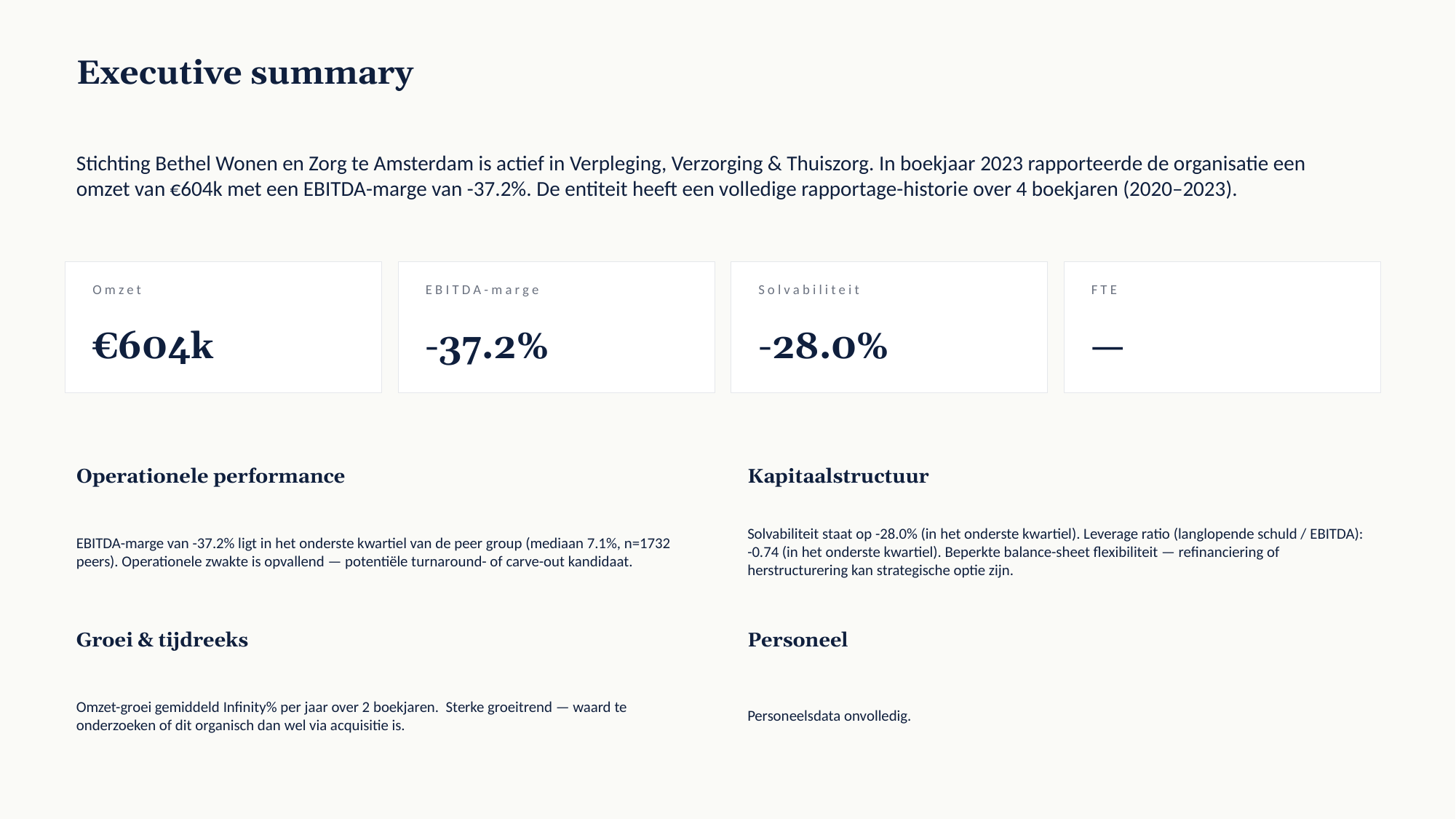

Executive summary
Stichting Bethel Wonen en Zorg te Amsterdam is actief in Verpleging, Verzorging & Thuiszorg. In boekjaar 2023 rapporteerde de organisatie een omzet van €604k met een EBITDA-marge van -37.2%. De entiteit heeft een volledige rapportage-historie over 4 boekjaren (2020–2023).

Omzet
EBITDA-marge
Solvabiliteit
FTE
€604k
-37.2%
-28.0%
—
Operationele performance
Kapitaalstructuur
EBITDA-marge van -37.2% ligt in het onderste kwartiel van de peer group (mediaan 7.1%, n=1732 peers). Operationele zwakte is opvallend — potentiële turnaround- of carve-out kandidaat.
Solvabiliteit staat op -28.0% (in het onderste kwartiel). Leverage ratio (langlopende schuld / EBITDA): -0.74 (in het onderste kwartiel). Beperkte balance-sheet flexibiliteit — refinanciering of herstructurering kan strategische optie zijn.
Groei & tijdreeks
Personeel
Omzet-groei gemiddeld Infinity% per jaar over 2 boekjaren.  Sterke groeitrend — waard te onderzoeken of dit organisch dan wel via acquisitie is.
Personeelsdata onvolledig.